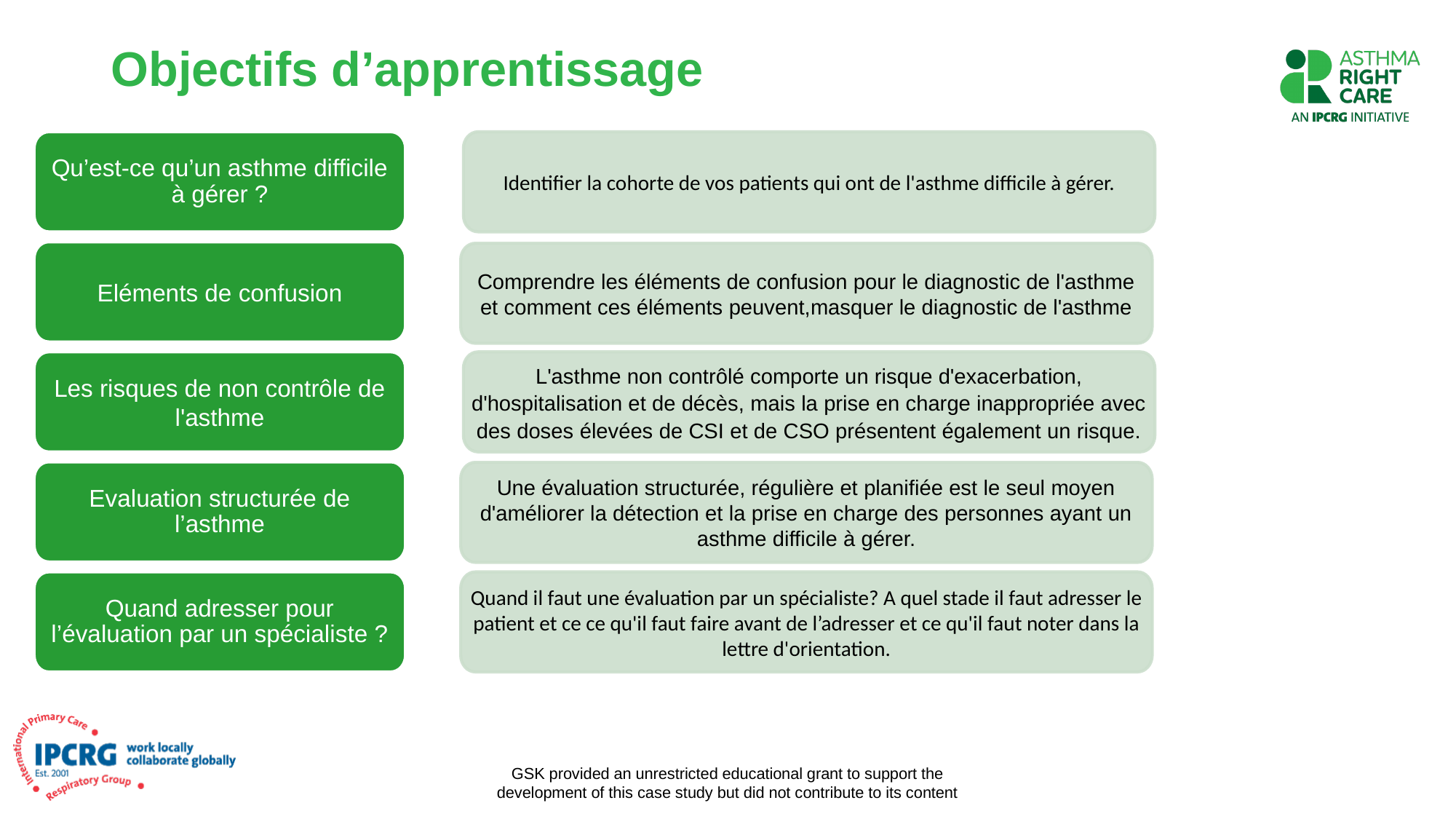

# Objectifs d’apprentissage
Qu’est-ce qu’un asthme difficile à gérer ?
Identifier la cohorte de vos patients qui ont de l'asthme difficile à gérer.
Eléments de confusion
Comprendre les éléments de confusion pour le diagnostic de l'asthme et comment ces éléments peuvent,masquer le diagnostic de l'asthme
Les risques de non contrôle de l'asthme
L'asthme non contrôlé comporte un risque d'exacerbation, d'hospitalisation et de décès, mais la prise en charge inappropriée avec des doses élevées de CSI et de CSO présentent également un risque.
Evaluation structurée de l’asthme
Une évaluation structurée, régulière et planifiée est le seul moyen d'améliorer la détection et la prise en charge des personnes ayant un asthme difficile à gérer.
Quand adresser pour l’évaluation par un spécialiste ?
Quand il faut une évaluation par un spécialiste? A quel stade il faut adresser le patient et ce ce qu'il faut faire avant de l’adresser et ce qu'il faut noter dans la lettre d'orientation.